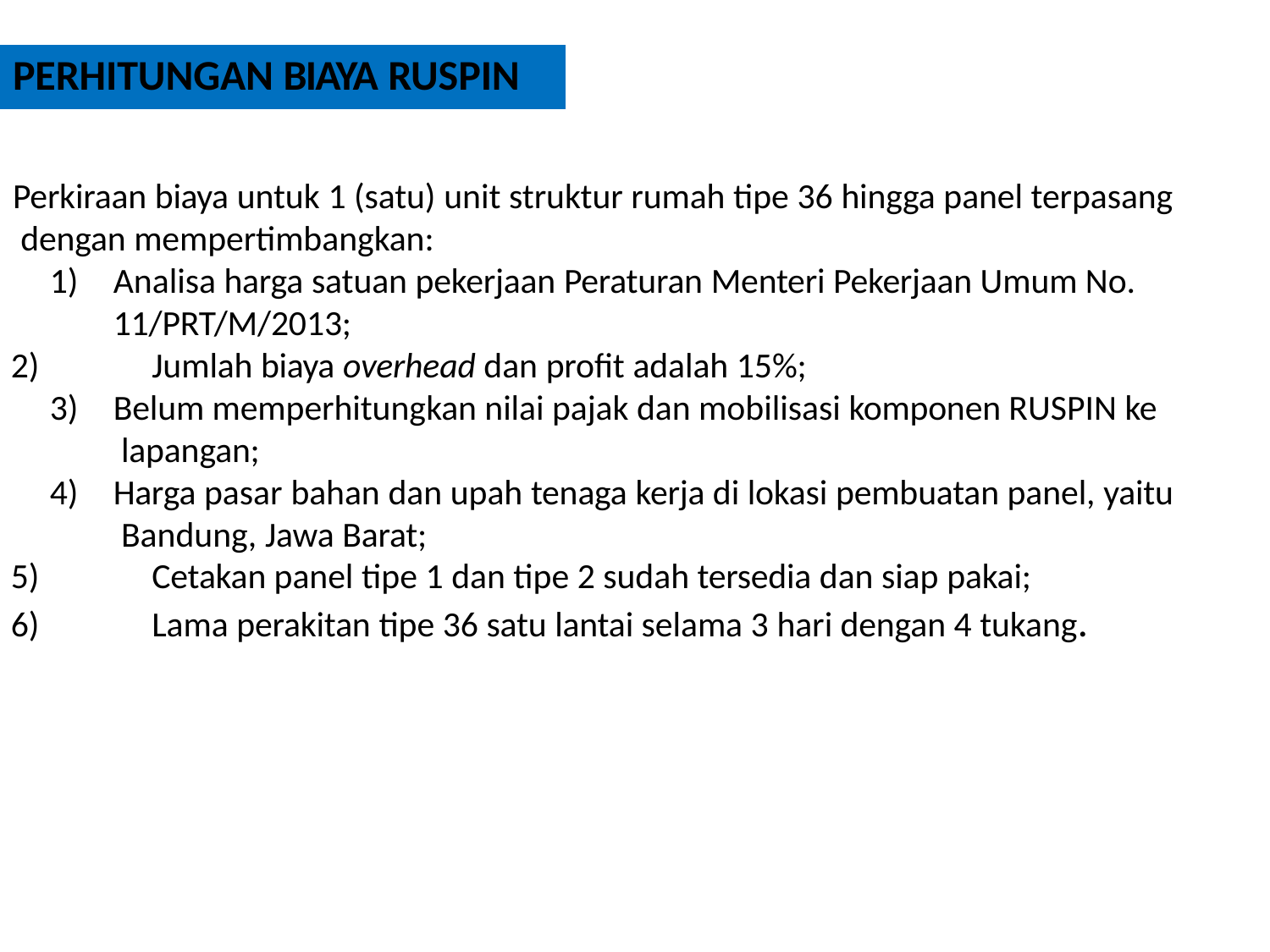

# PERHITUNGAN BIAYA RUSPIN
Perkiraan biaya untuk 1 (satu) unit struktur rumah tipe 36 hingga panel terpasang  dengan mempertimbangkan:
1)	Analisa harga satuan pekerjaan Peraturan Menteri Pekerjaan Umum No.  11/PRT/M/2013;
2)	Jumlah biaya overhead dan profit adalah 15%;
3)	Belum memperhitungkan nilai pajak dan mobilisasi komponen RUSPIN ke  lapangan;
4)	Harga pasar bahan dan upah tenaga kerja di lokasi pembuatan panel, yaitu  Bandung, Jawa Barat;
5)	Cetakan panel tipe 1 dan tipe 2 sudah tersedia dan siap pakai;
6)	Lama perakitan tipe 36 satu lantai selama 3 hari dengan 4 tukang.